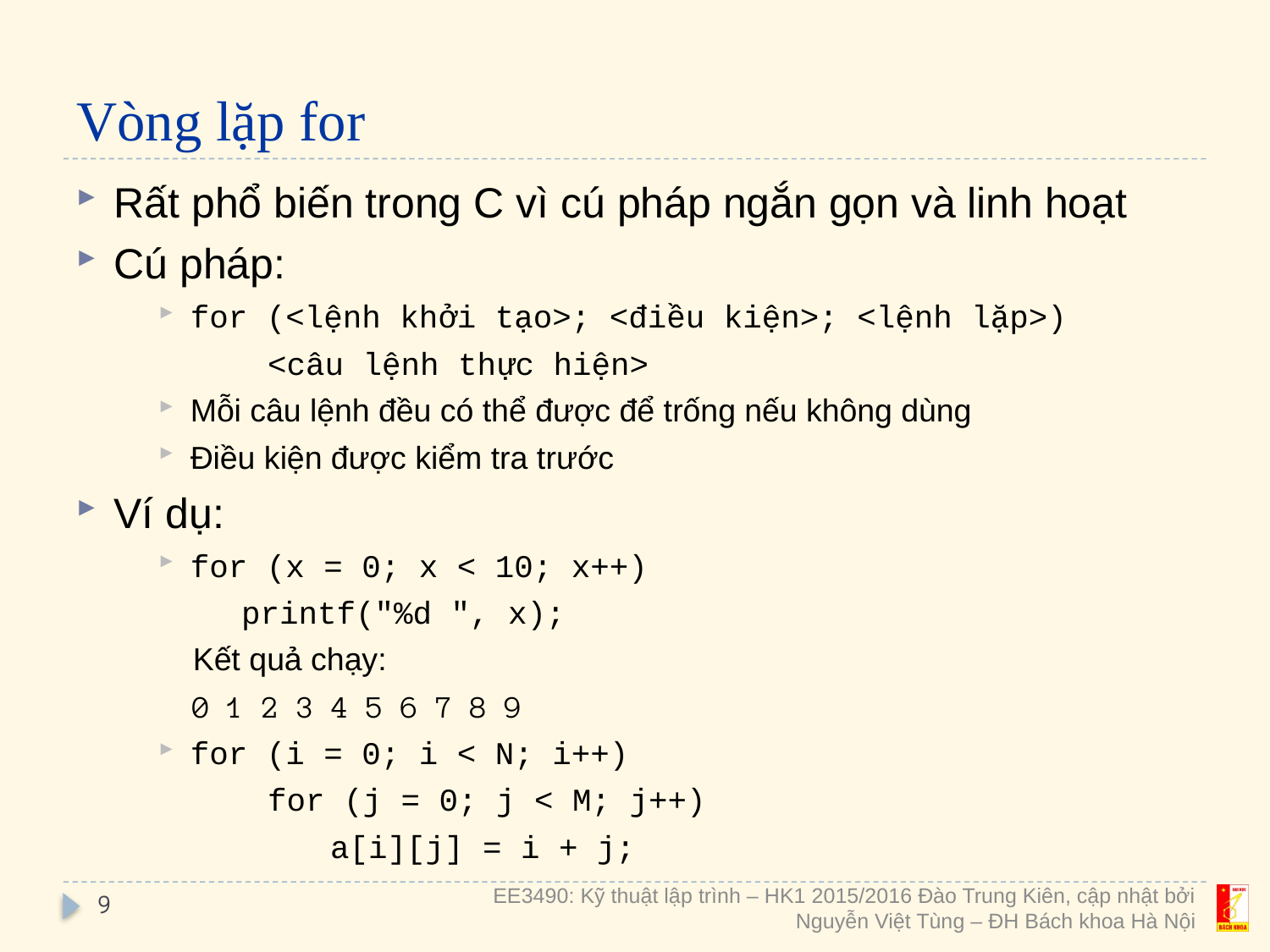

# Vòng lặp for
Rất phổ biến trong C vì cú pháp ngắn gọn và linh hoạt
Cú pháp:
for (<lệnh khởi tạo>; <điều kiện>; <lệnh lặp>)
<câu lệnh thực hiện>
Mỗi câu lệnh đều có thể được để trống nếu không dùng
Điều kiện được kiểm tra trước
Ví dụ:
for (x = 0; x < 10; x++)
printf("%d ", x);
Kết quả chạy:
0 1 2 3 4 5 6 7 8 9
for (i = 0; i < N; i++)
for (j = 0; j < M; j++)
a[i][j] = i + j;
9
EE3490: Kỹ thuật lập trình – HK1 2015/2016 Đào Trung Kiên, cập nhật bởi Nguyễn Việt Tùng – ĐH Bách khoa Hà Nội